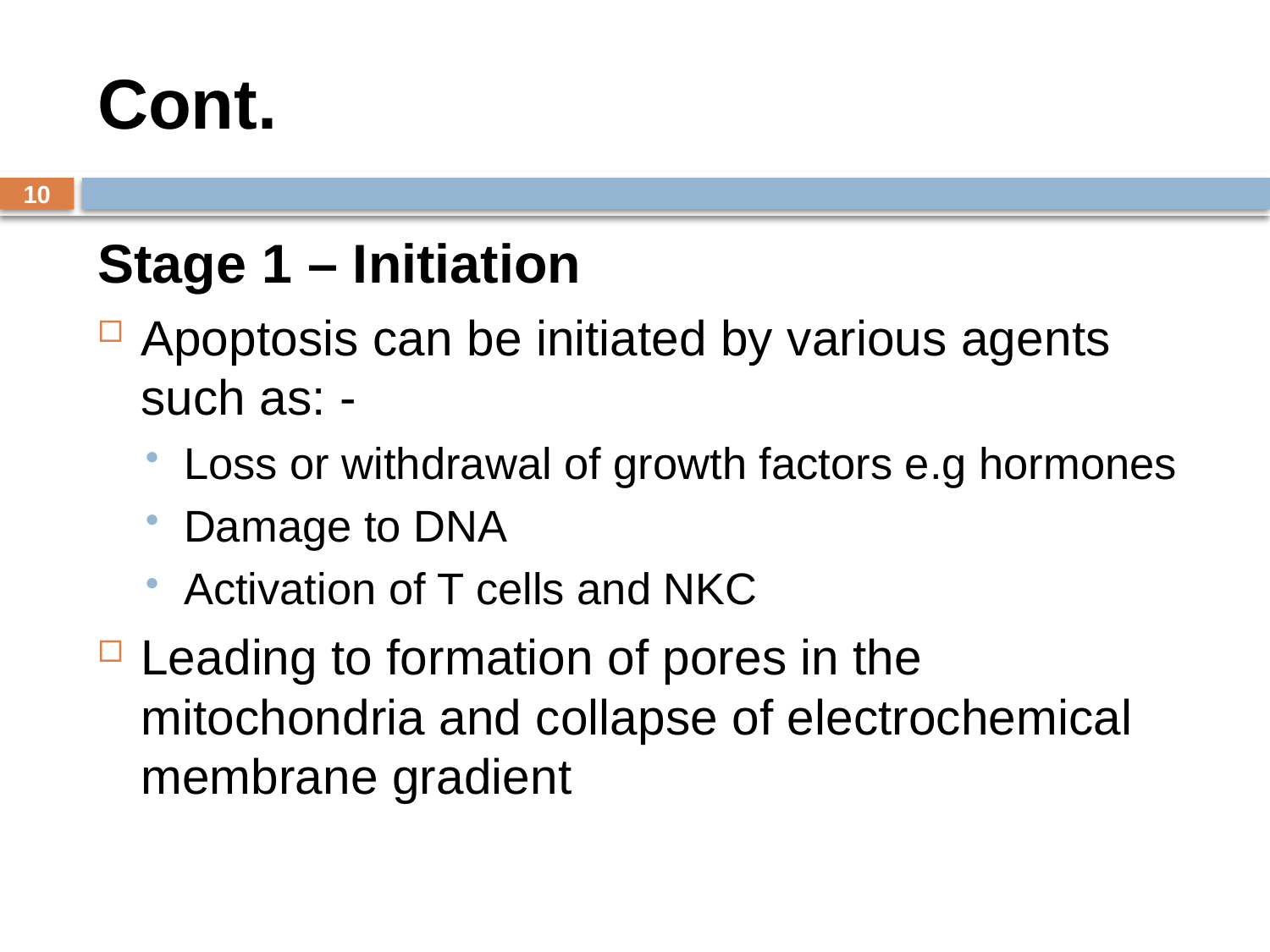

# Cont.
10
Stage 1 – Initiation
Apoptosis can be initiated by various agents such as: -
Loss or withdrawal of growth factors e.g hormones
Damage to DNA
Activation of T cells and NKC
Leading to formation of pores in the mitochondria and collapse of electrochemical membrane gradient